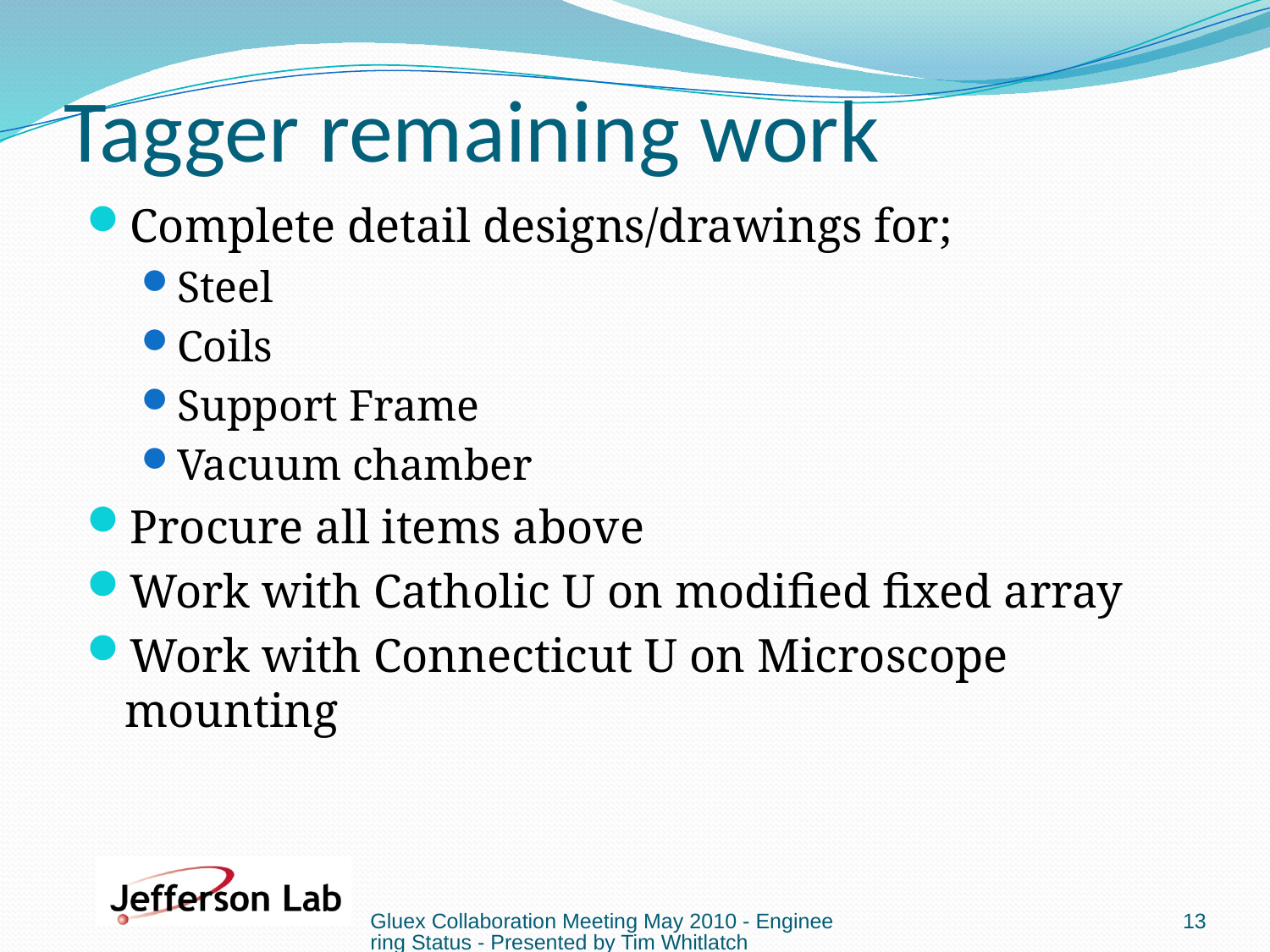

# Tagger remaining work
Complete detail designs/drawings for;
Steel
Coils
Support Frame
Vacuum chamber
Procure all items above
Work with Catholic U on modified fixed array
Work with Connecticut U on Microscope mounting

Gluex Collaboration Meeting May 2010 - Engineering Status - Presented by Tim Whitlatch
13